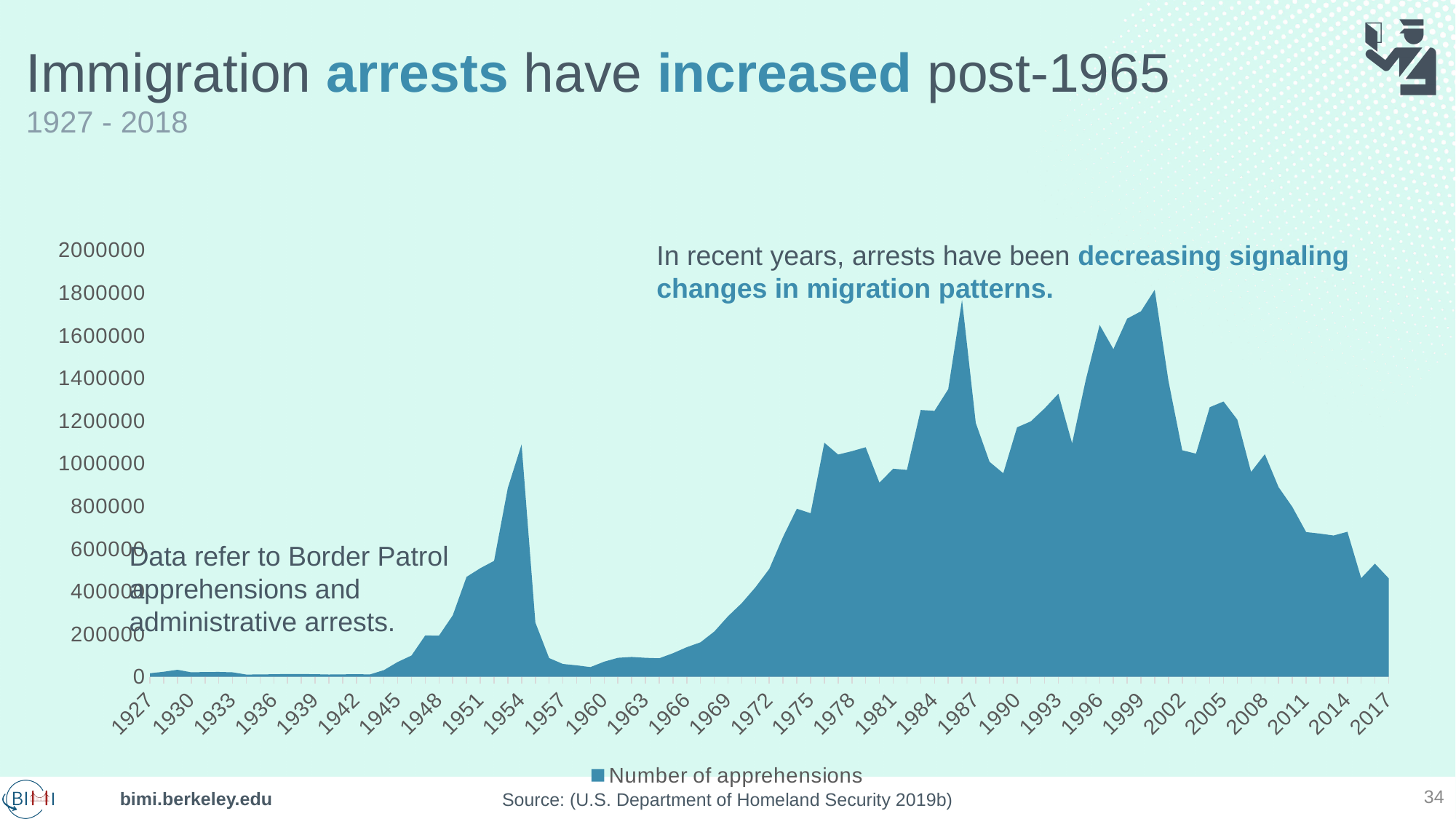

# Immigration arrests have increased post-1965 1927 - 2018

### Chart

| Category | Number of apprehensions |
|---|---|
| 1927 | 16393.0 |
| 1928 | 23566.0 |
| 1929 | 32711.0 |
| 1930 | 20880.0 |
| 1931 | 22276.0 |
| 1932 | 22735.0 |
| 1933 | 20949.0 |
| 1934 | 10319.0 |
| 1935 | 11016.0 |
| 1936 | 11728.0 |
| 1937 | 13054.0 |
| 1938 | 12851.0 |
| 1939 | 12037.0 |
| 1940 | 10492.0 |
| 1941 | 11294.0 |
| 1942 | 11784.0 |
| 1943 | 11175.0 |
| 1944 | 31174.0 |
| 1945 | 69164.0 |
| 1946 | 99591.0 |
| 1947 | 193657.0 |
| 1948 | 192779.0 |
| 1949 | 288253.0 |
| 1950 | 468339.0 |
| 1951 | 509040.0 |
| 1952 | 543535.0 |
| 1953 | 885587.0 |
| 1954 | 1089583.0 |
| 1955 | 254096.0 |
| 1956 | 87696.0 |
| 1957 | 59918.0 |
| 1958 | 53474.0 |
| 1959 | 45336.0 |
| 1960 | 70684.0 |
| 1961 | 88823.0 |
| 1962 | 92758.0 |
| 1963 | 88712.0 |
| 1964 | 86597.0 |
| 1965 | 110371.0 |
| 1966 | 138520.0 |
| 1967 | 161608.0 |
| 1968 | 212057.0 |
| 1969 | 283557.0 |
| 1970 | 345353.0 |
| 1971 | 420126.0 |
| 1972 | 505949.0 |
| 1973 | 655968.0 |
| 1974 | 788145.0 |
| 1975 | 766600.0 |
| 1976 | 1097739.0 |
| 1977 | 1042215.0 |
| 1978 | 1057977.0 |
| 1979 | 1076418.0 |
| 1980 | 910361.0 |
| 1981 | 975780.0 |
| 1982 | 970246.0 |
| 1983 | 1251357.0 |
| 1984 | 1246981.0 |
| 1985 | 1348749.0 |
| 1986 | 1767400.0 |
| 1987 | 1190488.0 |
| 1988 | 1008145.0 |
| 1989 | 954243.0 |
| 1990 | 1169939.0 |
| 1991 | 1197875.0 |
| 1992 | 1258481.0 |
| 1993 | 1327261.0 |
| 1994 | 1094719.0 |
| 1995 | 1394554.0 |
| 1996 | 1649986.0 |
| 1997 | 1536520.0 |
| 1998 | 1679439.0 |
| 1999 | 1714035.0 |
| 2000 | 1814729.0 |
| 2001 | 1387486.0 |
| 2002 | 1062270.0 |
| 2003 | 1046422.0 |
| 2004 | 1264232.0 |
| 2005 | 1291065.0 |
| 2006 | 1206408.0 |
| 2007 | 960673.0 |
| 2008 | 1043759.0 |
| 2009 | 889212.0 |
| 2010 | 796587.0 |
| 2011 | 678606.0 |
| 2012 | 671327.0 |
| 2013 | 662483.0 |
| 2014 | 679996.0 |
| 2015 | 462388.0 |
| 2016 | 530250.0 |
| 2017 | 461540.0 |
In recent years, arrests have been decreasing signaling changes in migration patterns.
Data refer to Border Patrol apprehensions and  administrative arrests.
34
Source: (U.S. Department of Homeland Security 2019b)